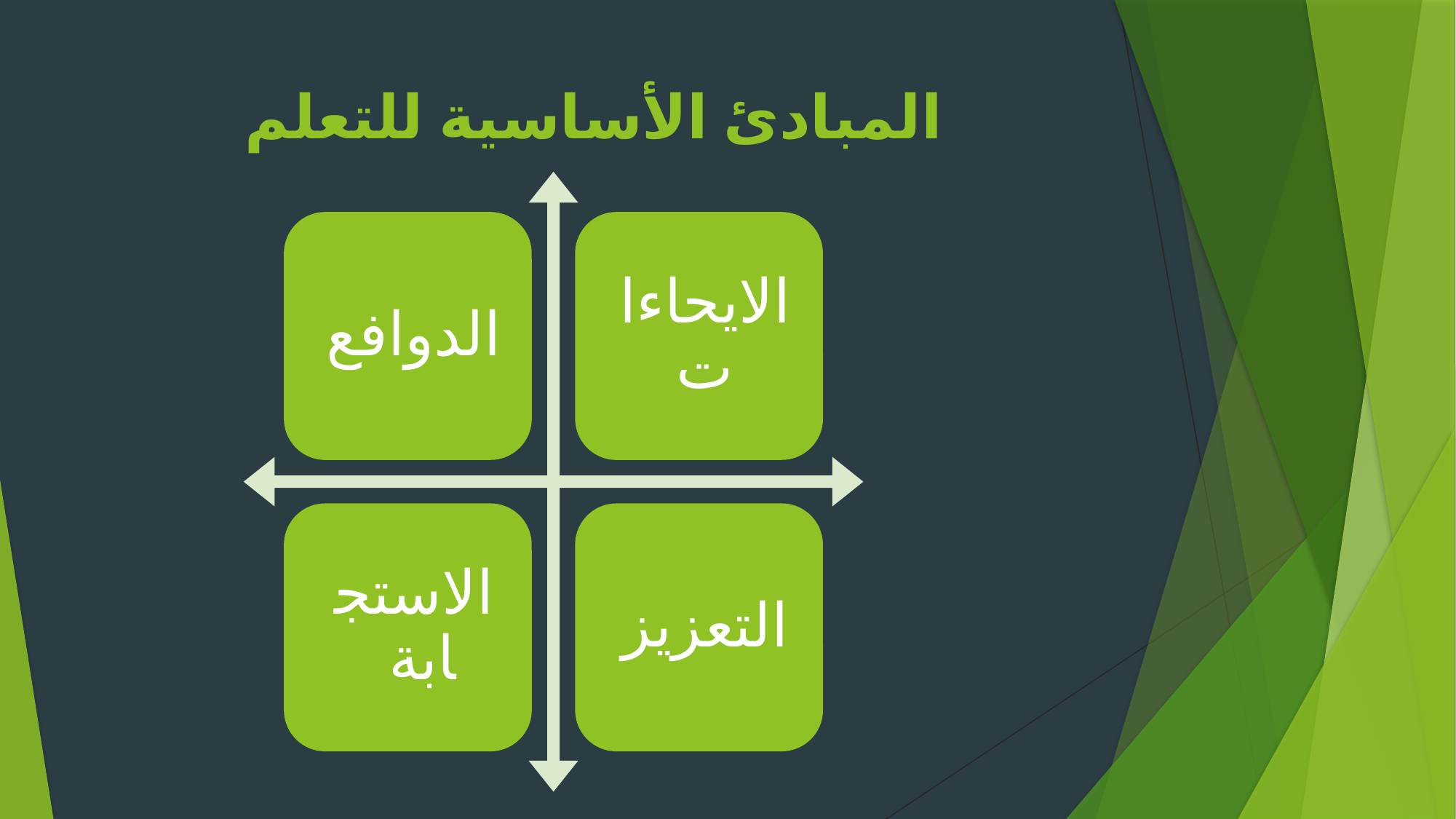

# المبادئ الأساسية للتعلم
الدوافع
الايحاءات
الاستجابة
التعزيز